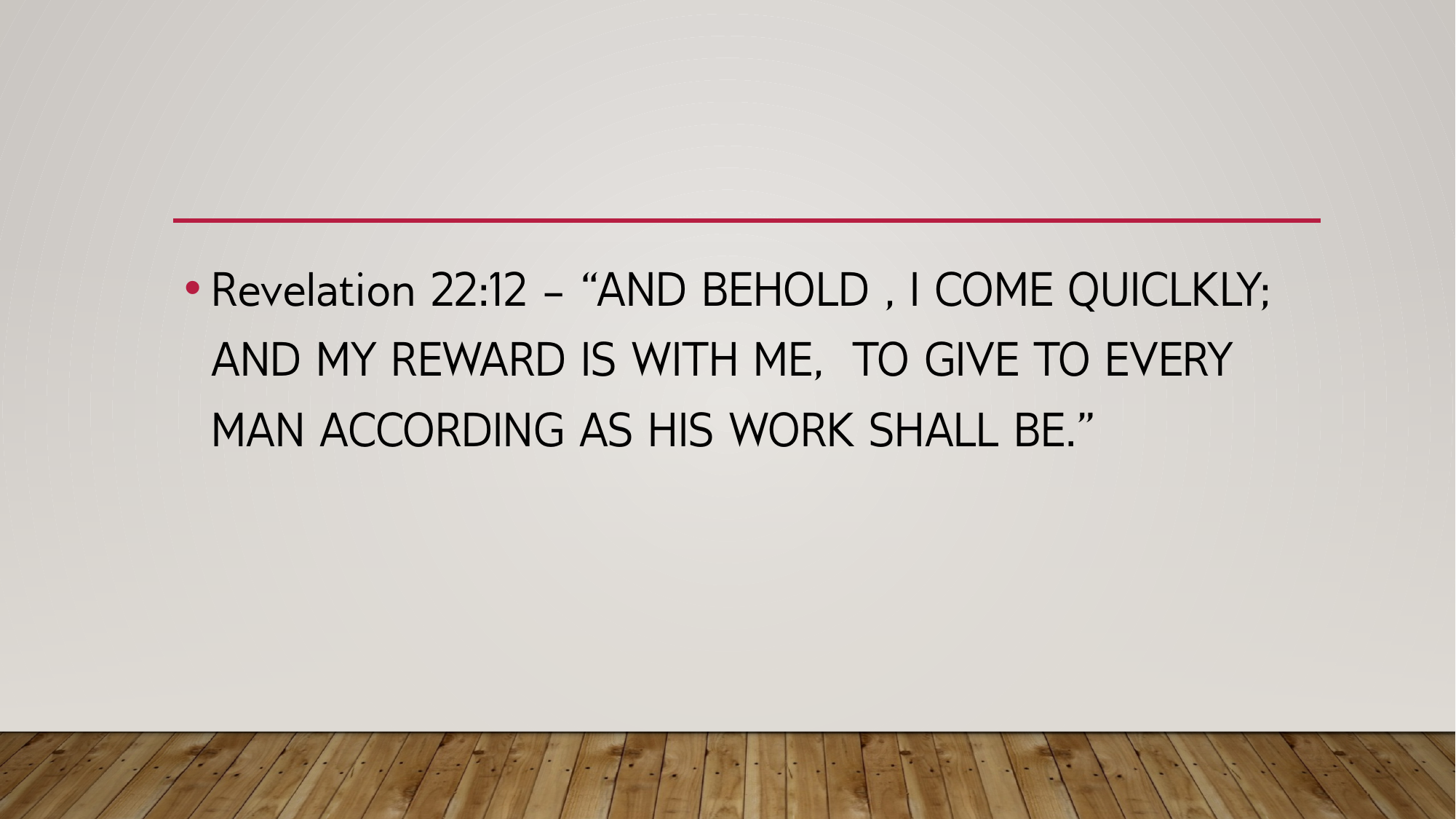

#
Revelation 22:12 – “AND BEHOLD , I COME QUICLKLY;  AND MY REWARD IS WITH ME,  TO GIVE TO EVERY MAN ACCORDING AS HIS WORK SHALL BE.”